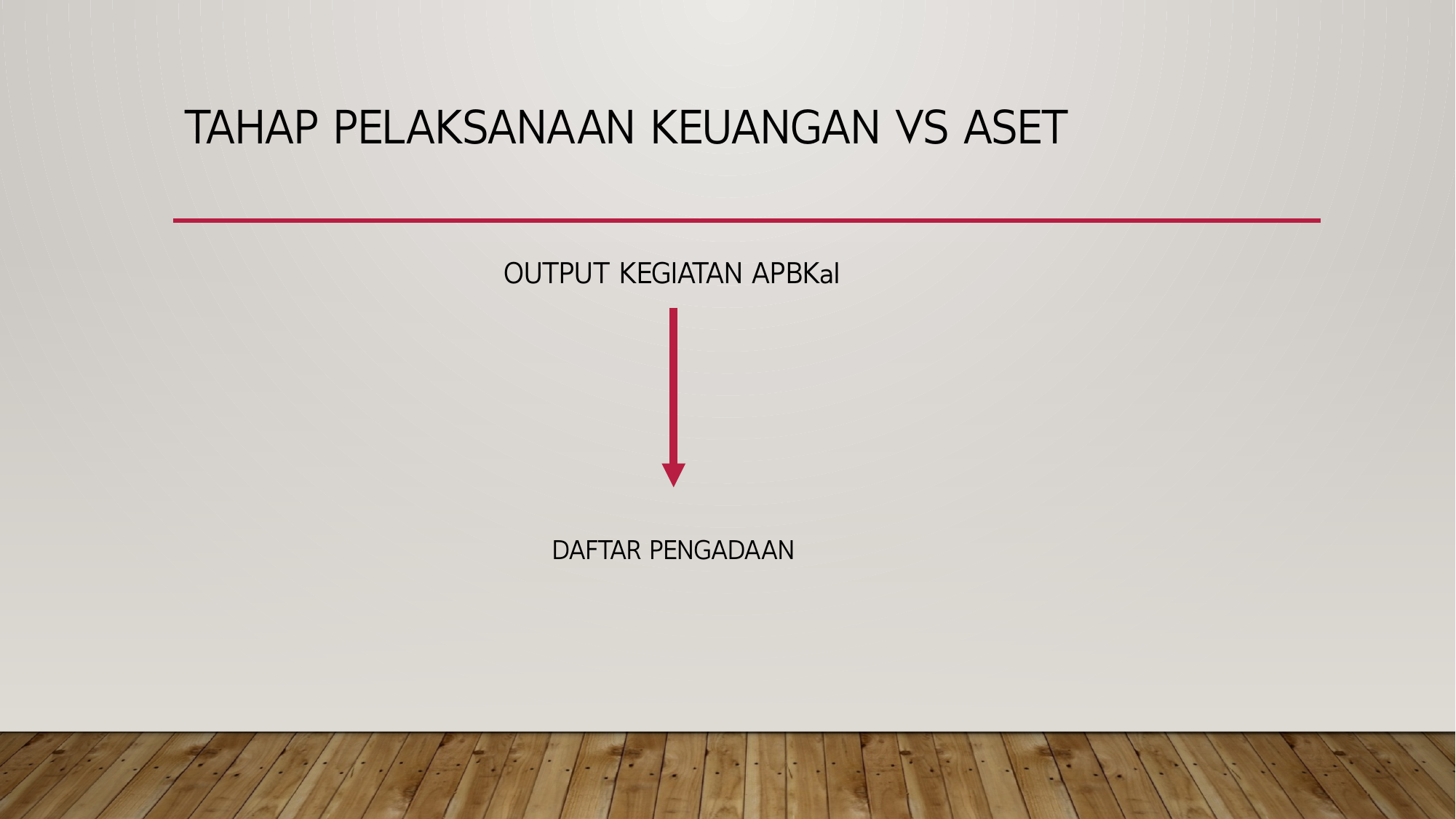

# Tahap PELAKSANAAN KEUANGAN VS ASET
OUTPUT KEGIATAN APBKal
DAFTAR PENGADAAN